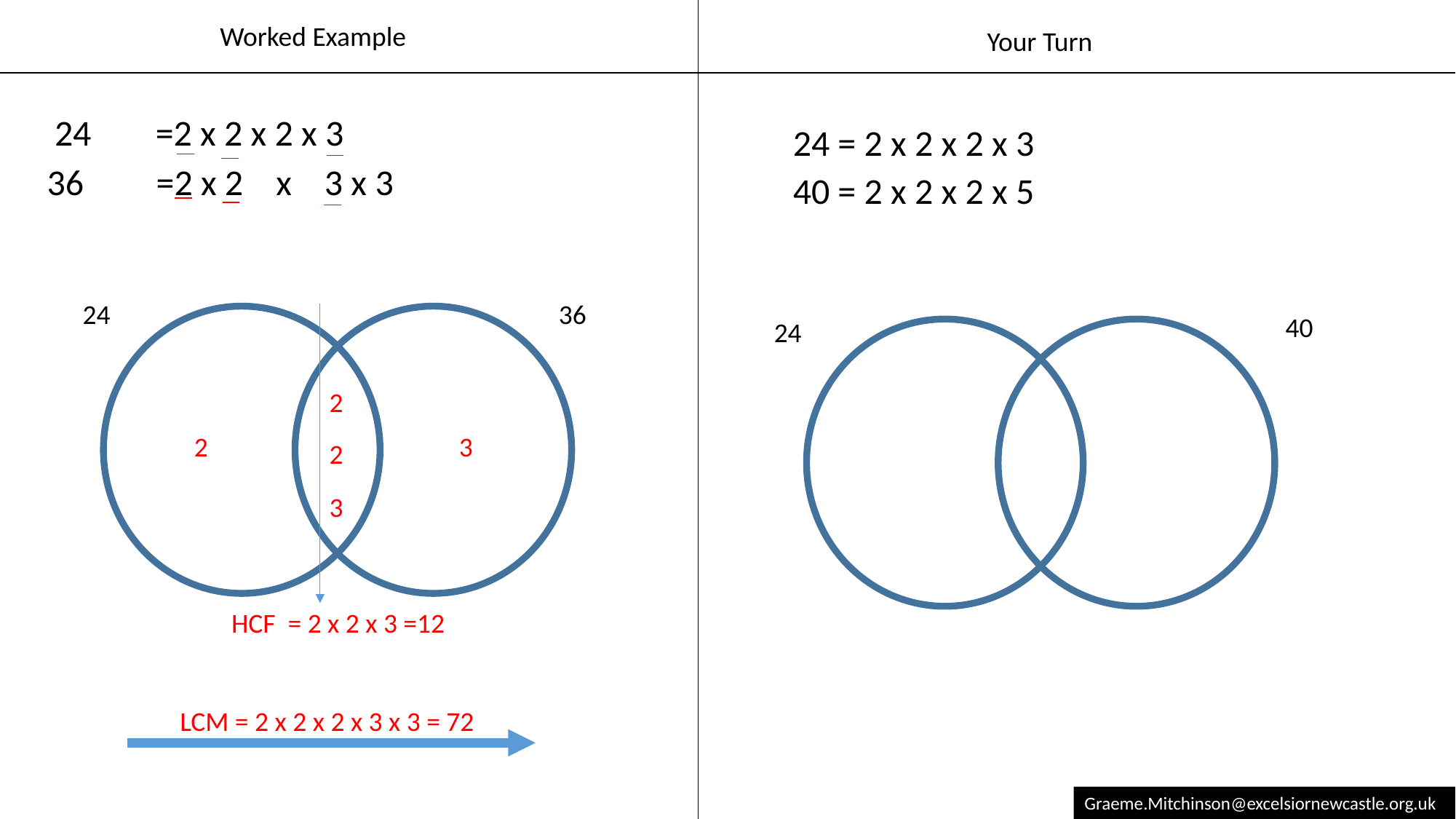

Worked Example
Your Turn
 24	=2 x 2 x 2 x 3
 24 = 2 x 2 x 2 x 3
 40 = 2 x 2 x 2 x 5
40
24

2
36	=2 x 2    x    3 x 3
3
2
24
36
HCF  = 2 x 2 x 3 =12

2
3
LCM = 2 x 2 x 2 x 3 x 3 = 72
Graeme.Mitchinson@excelsiornewcastle.org.uk